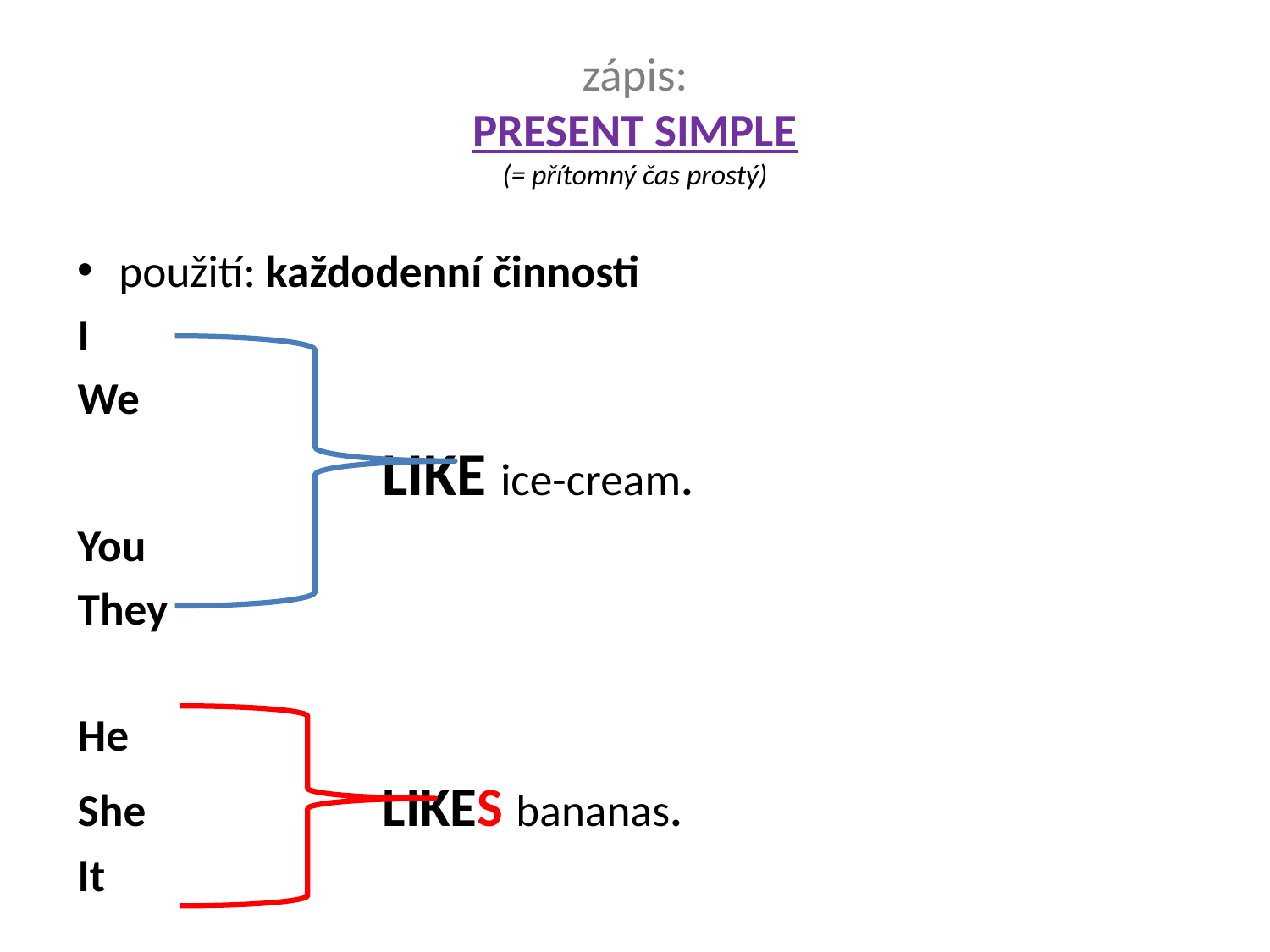

# zápis: PRESENT SIMPLE (= přítomný čas prostý)
použití: každodenní činnosti
I
We
			LIKE ice-cream.
You
They

He
She 			LIKES bananas.
It